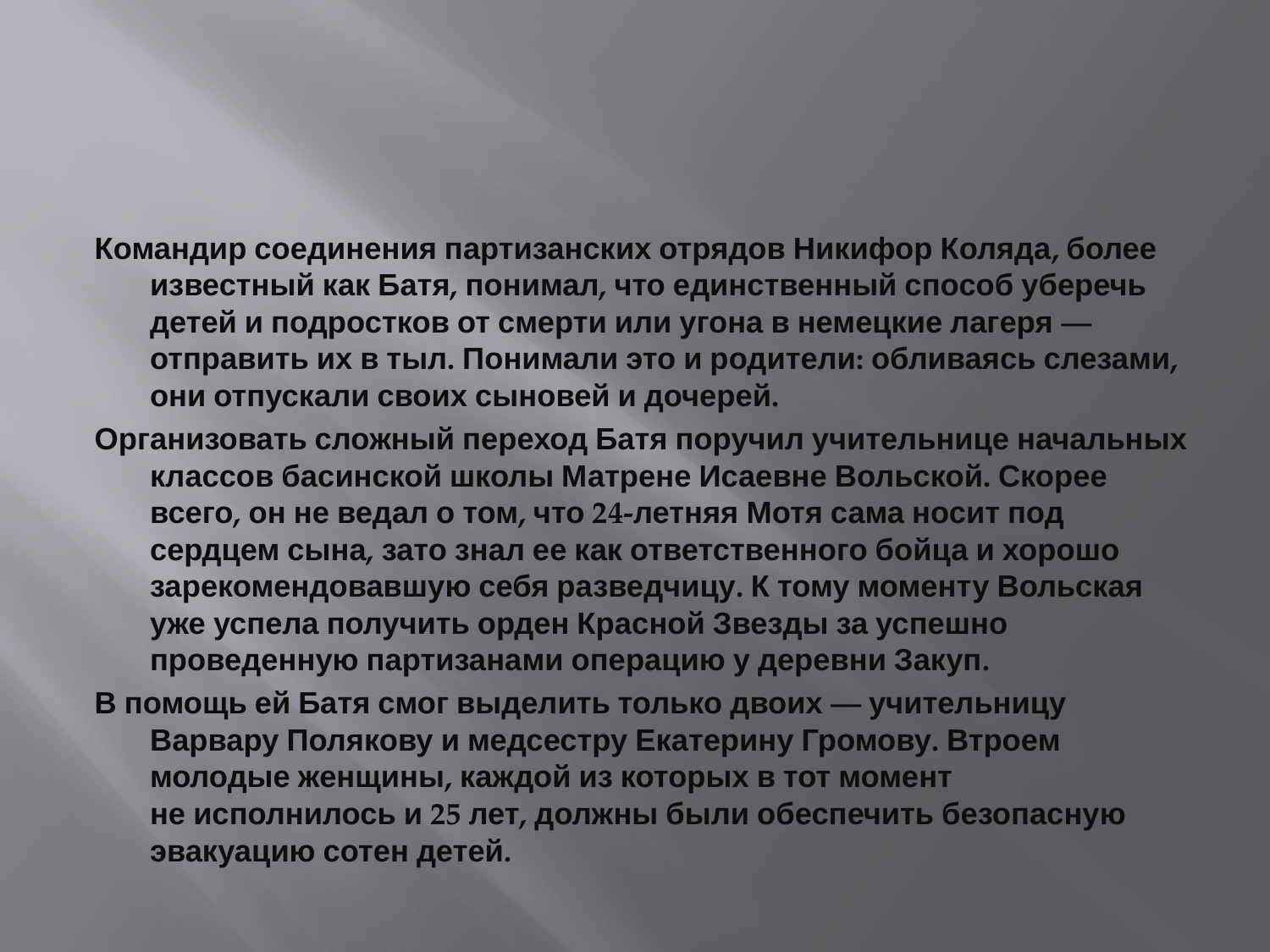

#
Командир соединения партизанских отрядов Никифор Коляда, более известный как Батя, понимал, что единственный способ уберечь детей и подростков от смерти или угона в немецкие лагеря — отправить их в тыл. Понимали это и родители: обливаясь слезами, они отпускали своих сыновей и дочерей.
Организовать сложный переход Батя поручил учительнице начальных классов басинской школы Матрене Исаевне Вольской. Скорее всего, он не ведал о том, что 24-летняя Мотя сама носит под сердцем сына, зато знал ее как ответственного бойца и хорошо зарекомендовавшую себя разведчицу. К тому моменту Вольская уже успела получить орден Красной Звезды за успешно проведенную партизанами операцию у деревни Закуп.
В помощь ей Батя смог выделить только двоих — учительницу Варвару Полякову и медсестру Екатерину Громову. Втроем молодые женщины, каждой из которых в тот момент не исполнилось и 25 лет, должны были обеспечить безопасную эвакуацию сотен детей.